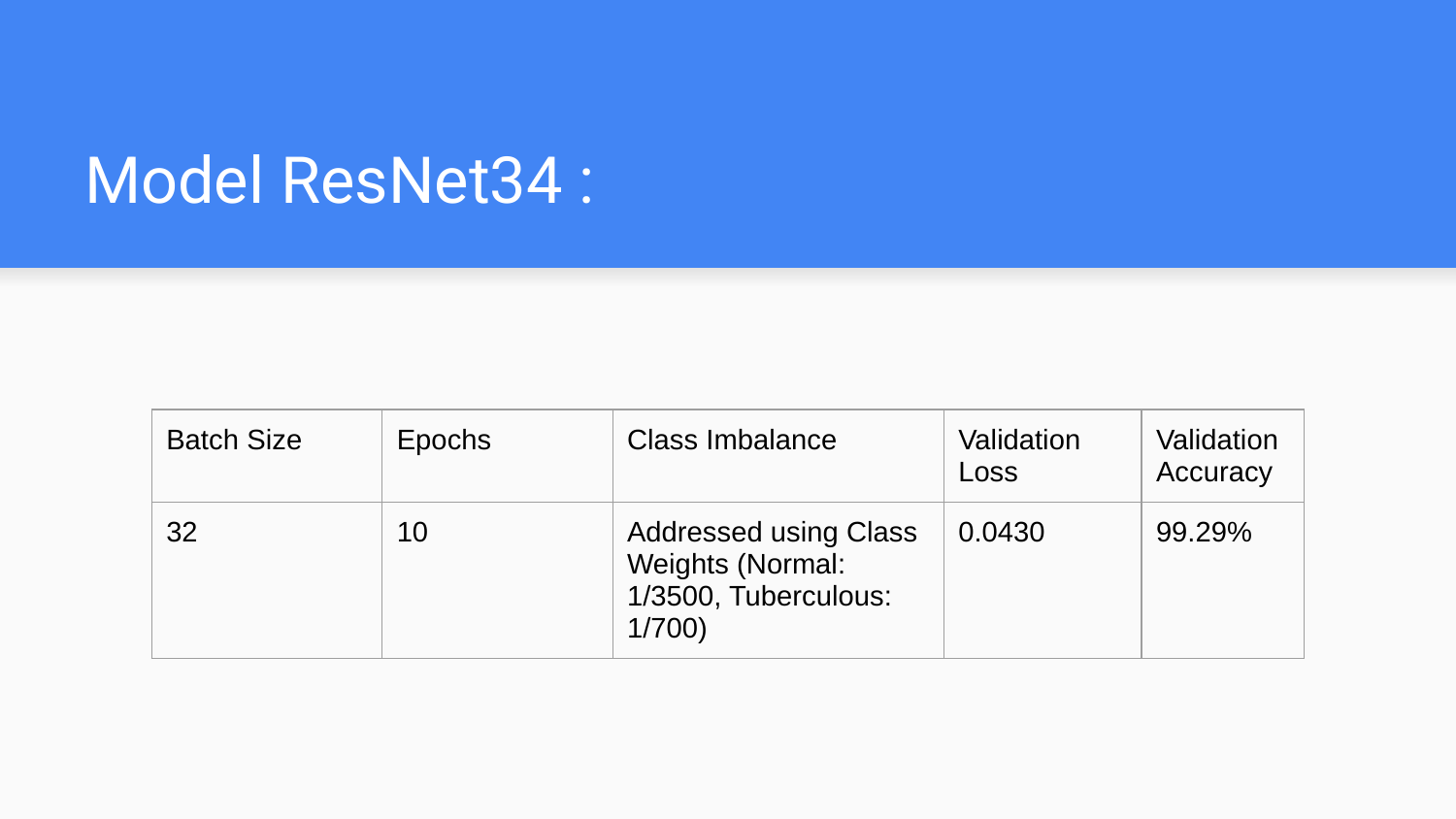

# Model ResNet34 :
| Batch Size | Epochs | Class Imbalance | Validation Loss | Validation Accuracy |
| --- | --- | --- | --- | --- |
| 32 | 10 | Addressed using Class Weights (Normal: 1/3500, Tuberculous: 1/700) | 0.0430 | 99.29% |